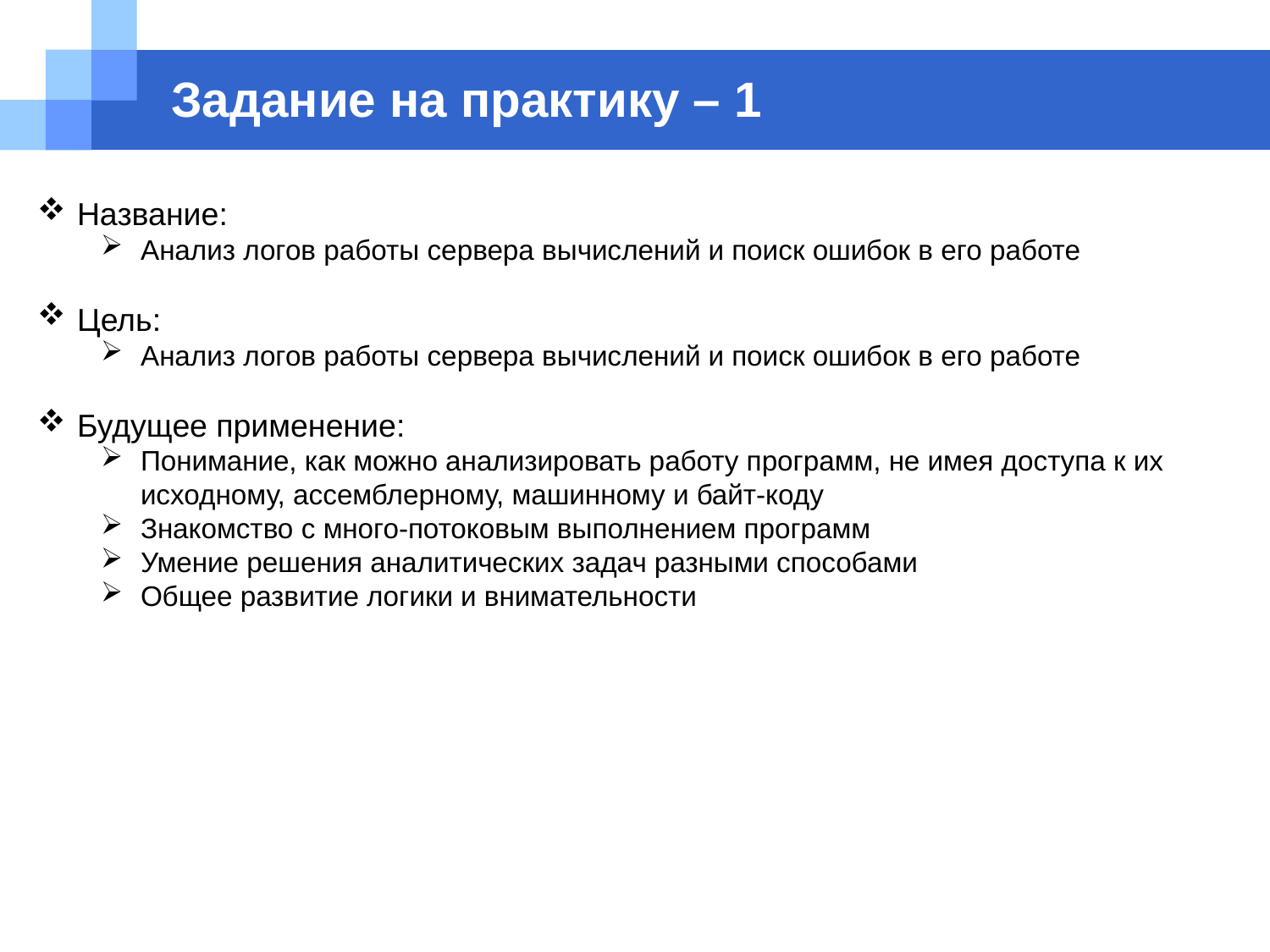

# Задание на практику – 1

Название:
Анализ логов работы сервера вычислений и поиск ошибок в его работе

Цель:
Анализ логов работы сервера вычислений и поиск ошибок в его работе
Будущее применение:
Понимание, как можно анализировать работу программ, не имея доступа к их исходному, ассемблерному, машинному и байт-коду
Знакомство с много-потоковым выполнением программ
Умение решения аналитических задач разными способами
Общее развитие логики и внимательности